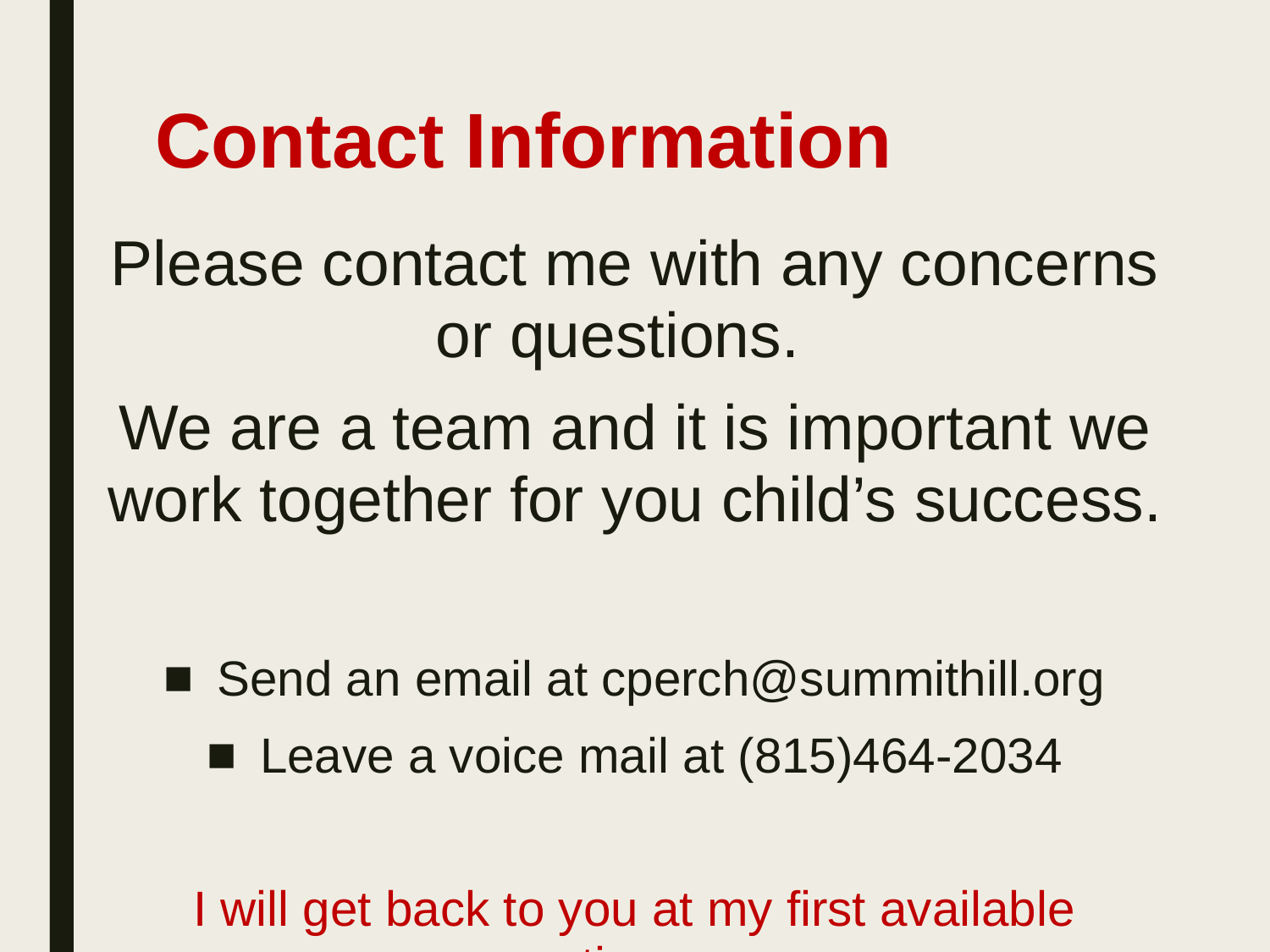

# Contact Information
Please contact me with any concerns or questions.
We are a team and it is important we work together for you child’s success.
Send an email at cperch@summithill.org
Leave a voice mail at (815)464-2034

I will get back to you at my first available time.